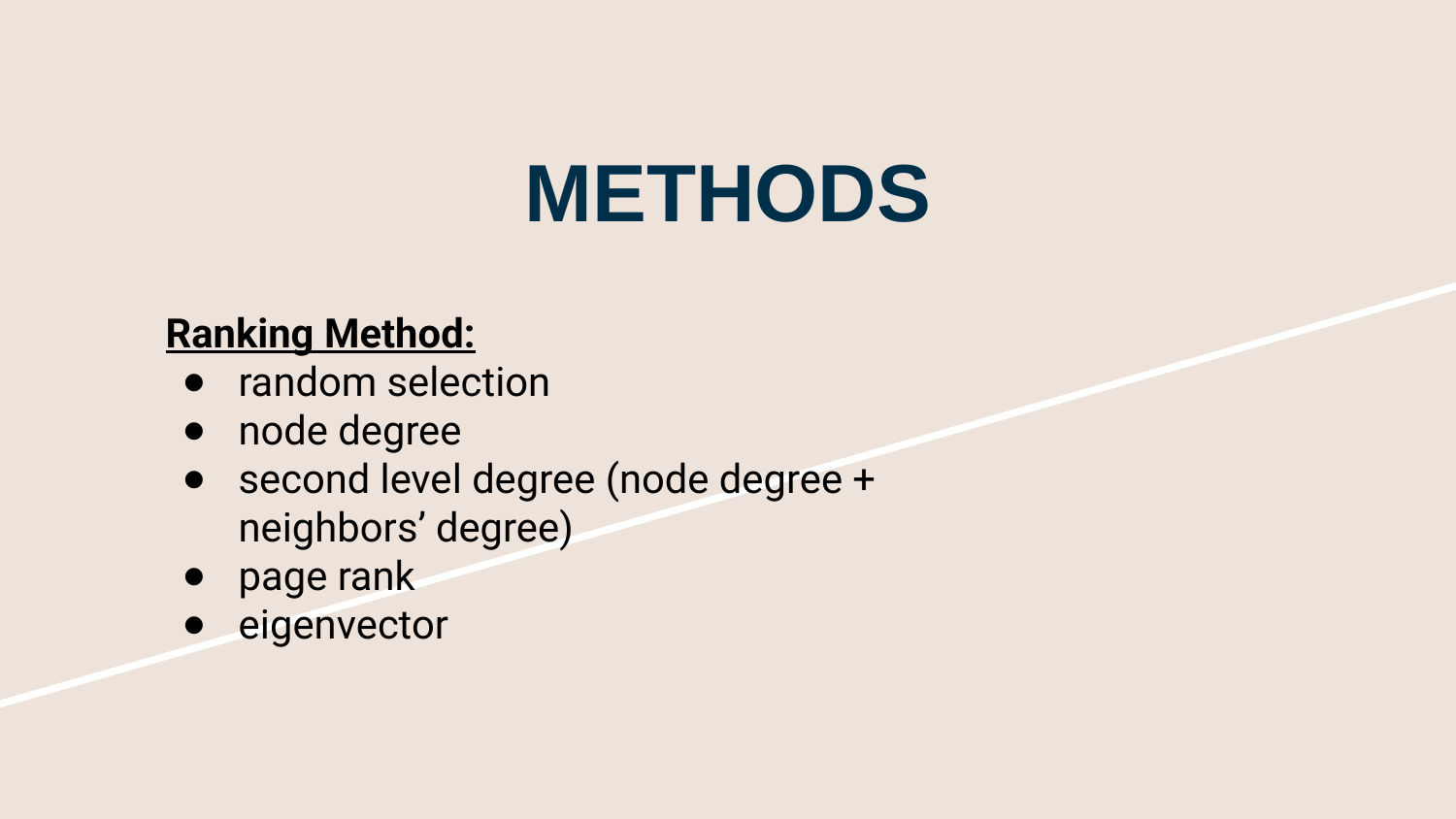

# METHODS
Ranking Method:
random selection
node degree
second level degree (node degree + neighbors’ degree)
page rank
eigenvector